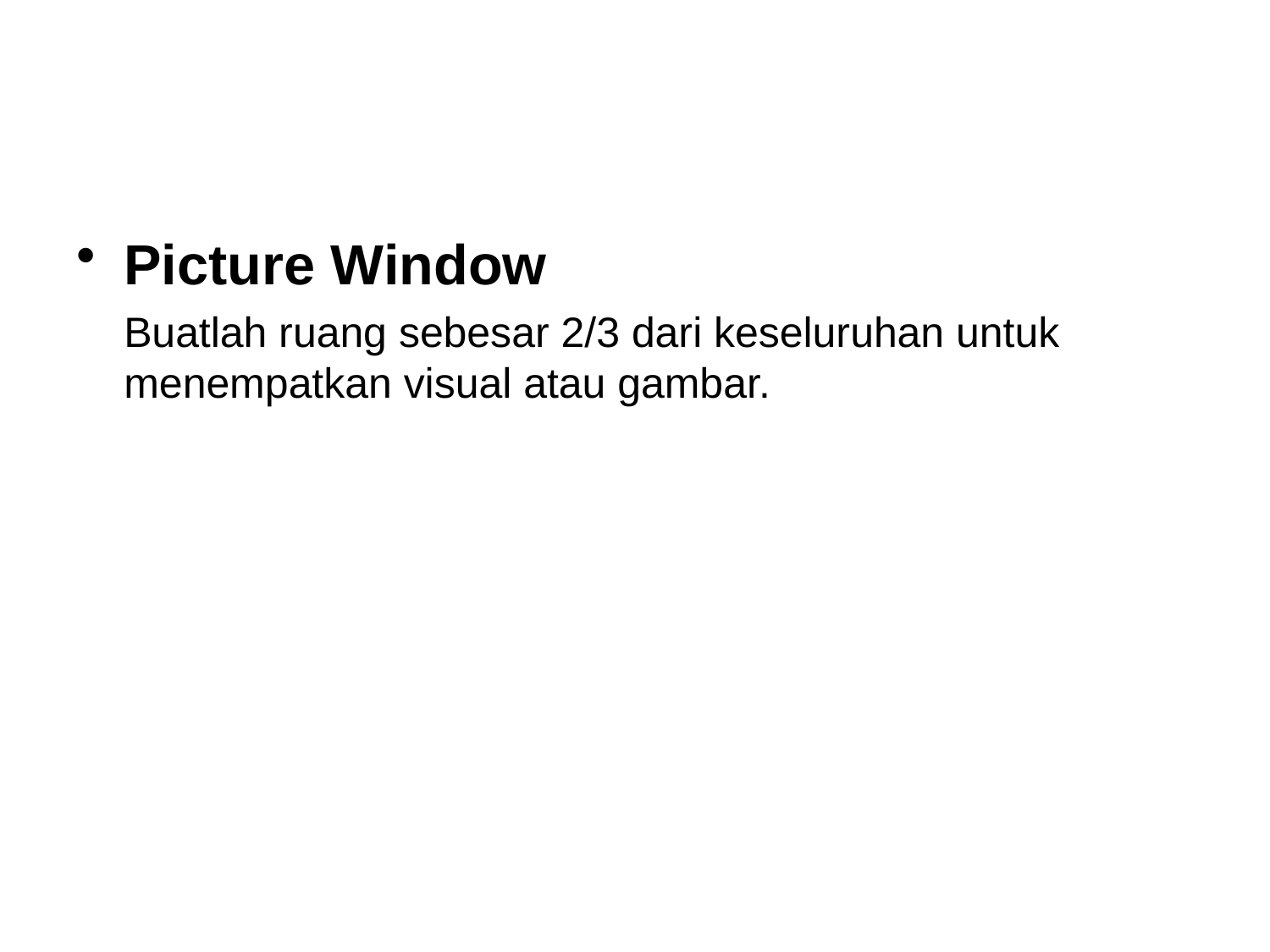

Picture Window
	Buatlah ruang sebesar 2/3 dari keseluruhan untuk menempatkan visual atau gambar.